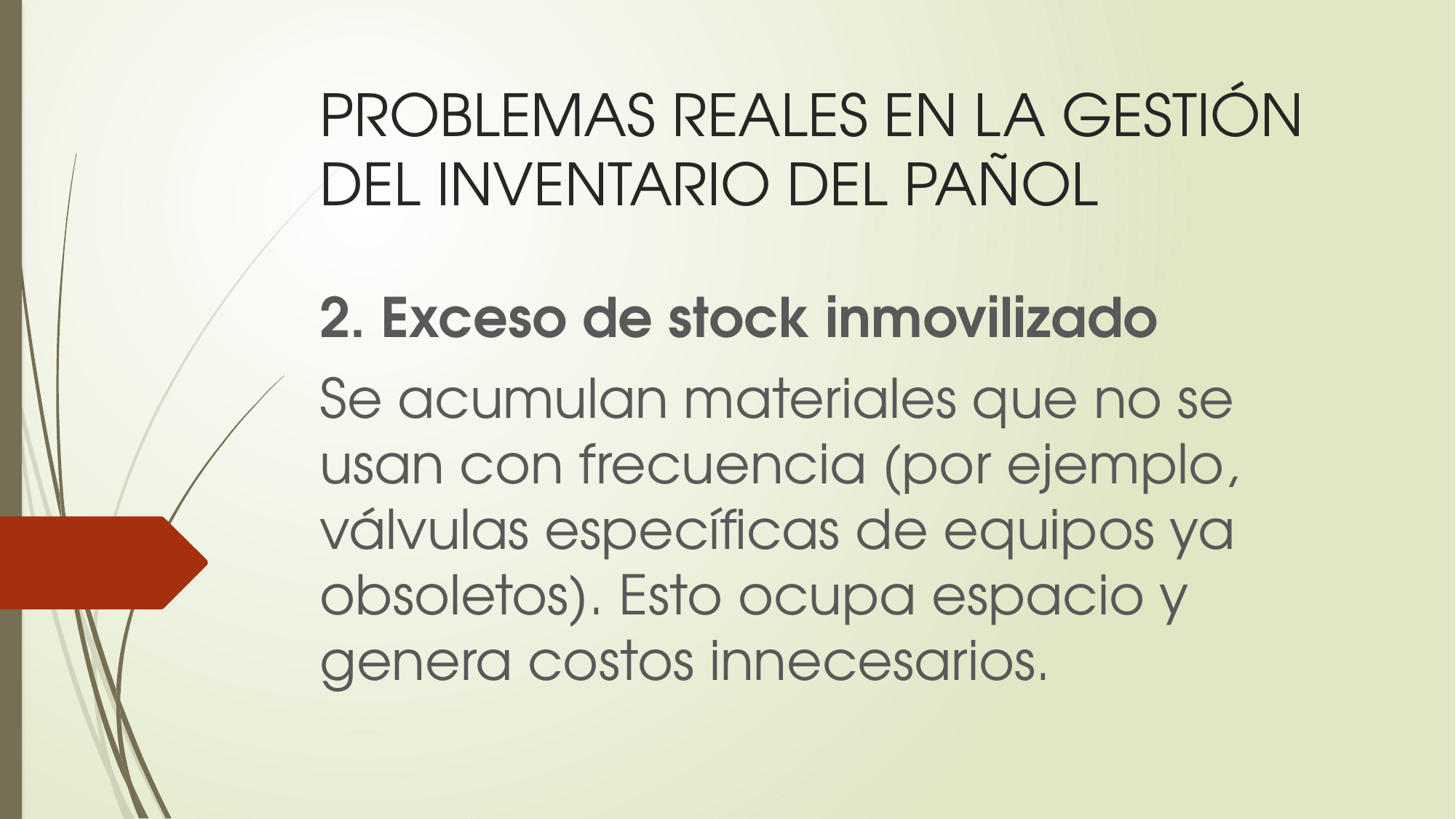

# PROBLEMAS REALES EN LA GESTIÓN DEL INVENTARIO DEL PAÑOL
2. Exceso de stock inmovilizado
Se acumulan materiales que no se usan con frecuencia (por ejemplo, válvulas específicas de equipos ya obsoletos). Esto ocupa espacio y genera costos innecesarios.